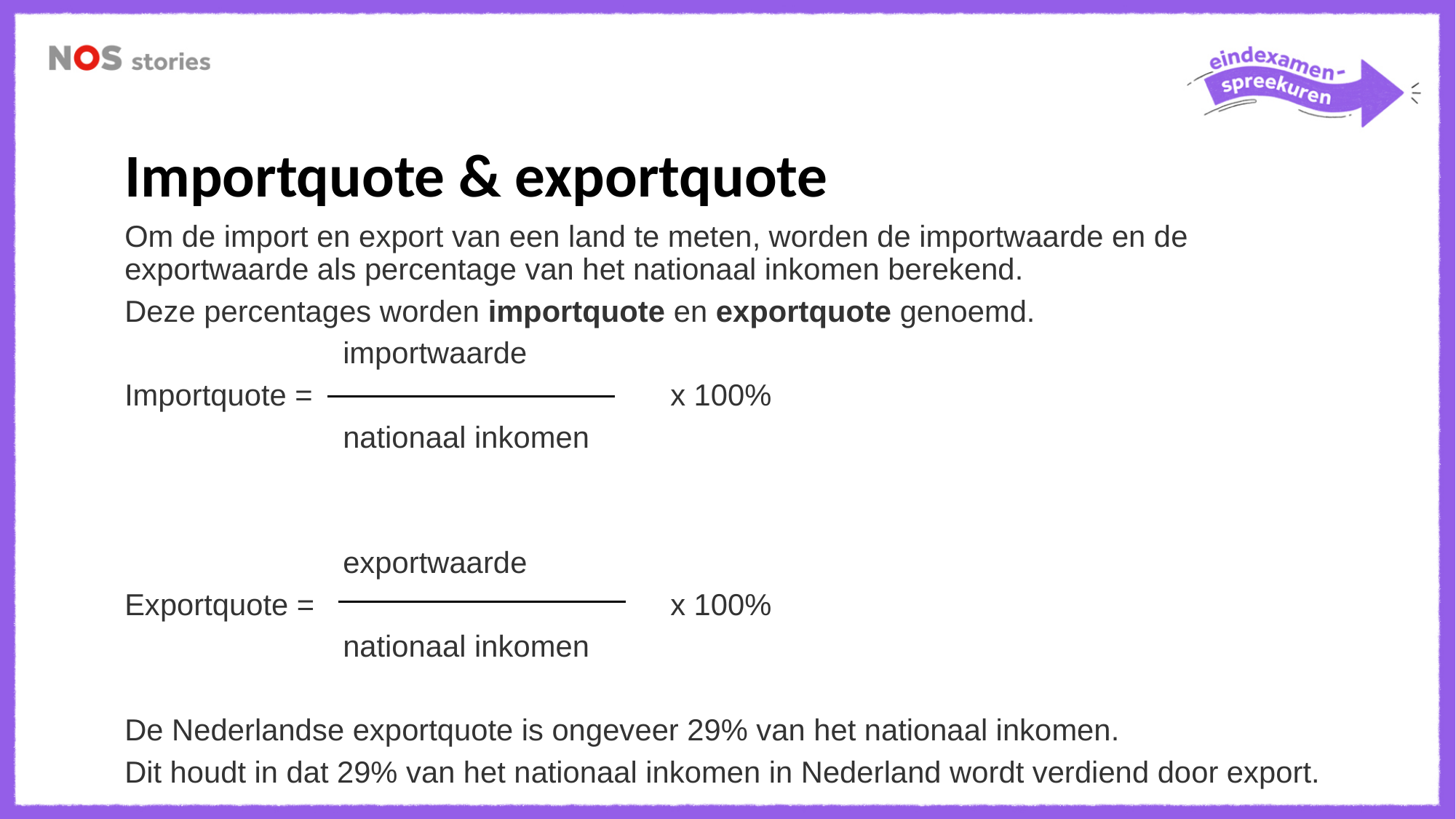

Importquote & exportquote
Om de import en export van een land te meten, worden de importwaarde en de exportwaarde als percentage van het nationaal inkomen berekend.
Deze percentages worden importquote en exportquote genoemd.
		importwaarde
Importquote = 				x 100%
		nationaal inkomen

		exportwaarde
Exportquote = 				x 100%
		nationaal inkomen

De Nederlandse exportquote is ongeveer 29% van het nationaal inkomen.
Dit houdt in dat 29% van het nationaal inkomen in Nederland wordt verdiend door export.